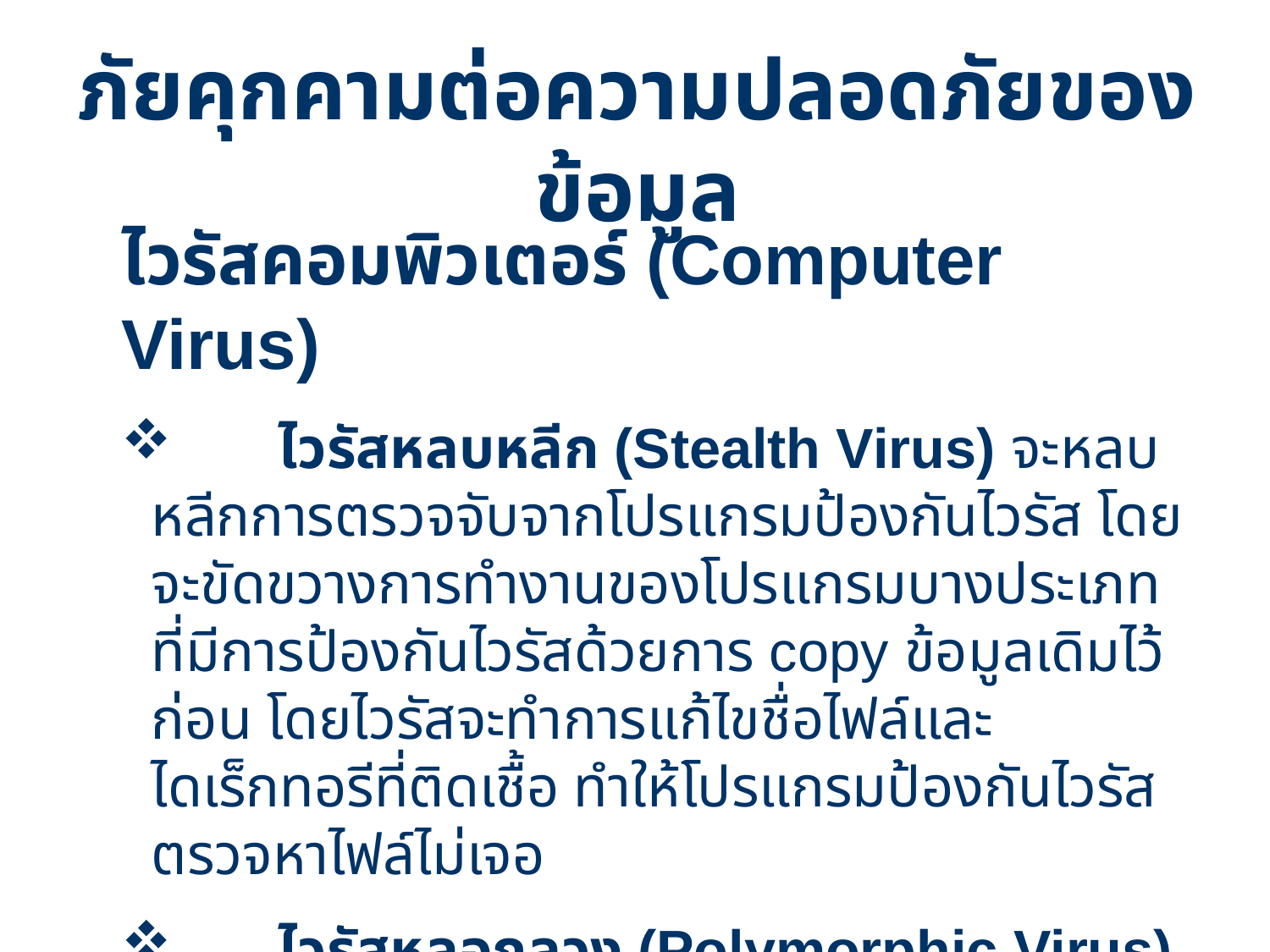

ภัยคุกคามต่อความปลอดภัยของข้อมูล
ไวรัสคอมพิวเตอร์ (Computer Virus)
	ไวรัสหลบหลีก (Stealth Virus) จะหลบหลีกการตรวจจับจากโปรแกรมป้องกันไวรัส โดยจะขัดขวางการทำงานของโปรแกรมบางประเภทที่มีการป้องกันไวรัสด้วยการ copy ข้อมูลเดิมไว้ก่อน โดยไวรัสจะทำการแก้ไขชื่อไฟล์และไดเร็กทอรีที่ติดเชื้อ ทำให้โปรแกรมป้องกันไวรัสตรวจหาไฟล์ไม่เจอ
	ไวรัสหลอกลวง (Polymorphic Virus) จะแพร่กระจายเชื้อไปตามไฟล์ต่าง ๆ แล้วแสดงผลหลอกเหมือนว่ามีไวรัสหลายตัวในเครื่อง เพื่อให้โปรแกรมป้องกันไวรัสตรวจจับได้ยาก